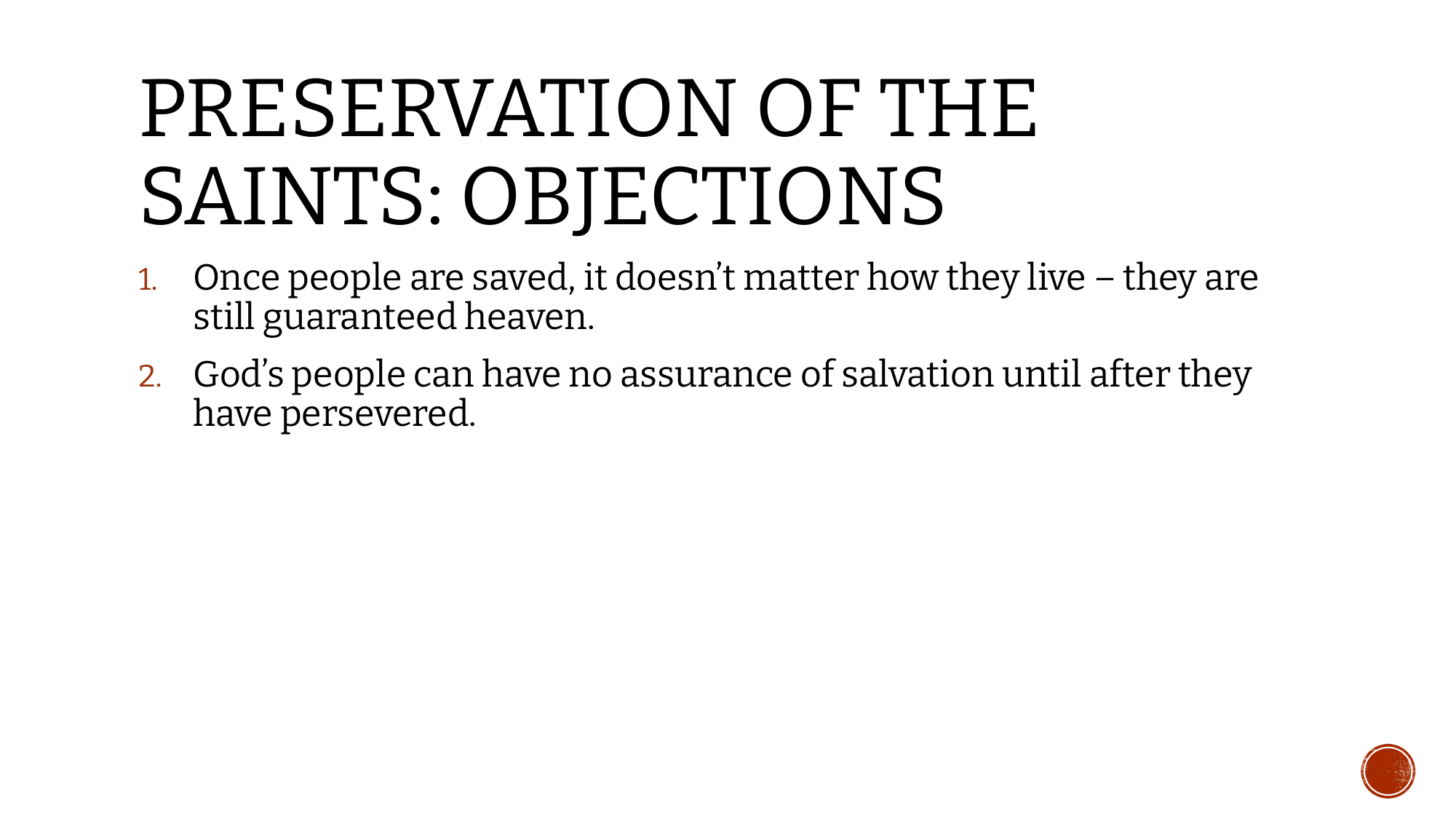

# Preservation of the saints: objections
Once people are saved, it doesn’t matter how they live – they are still guaranteed heaven.
God’s people can have no assurance of salvation until after they have persevered.